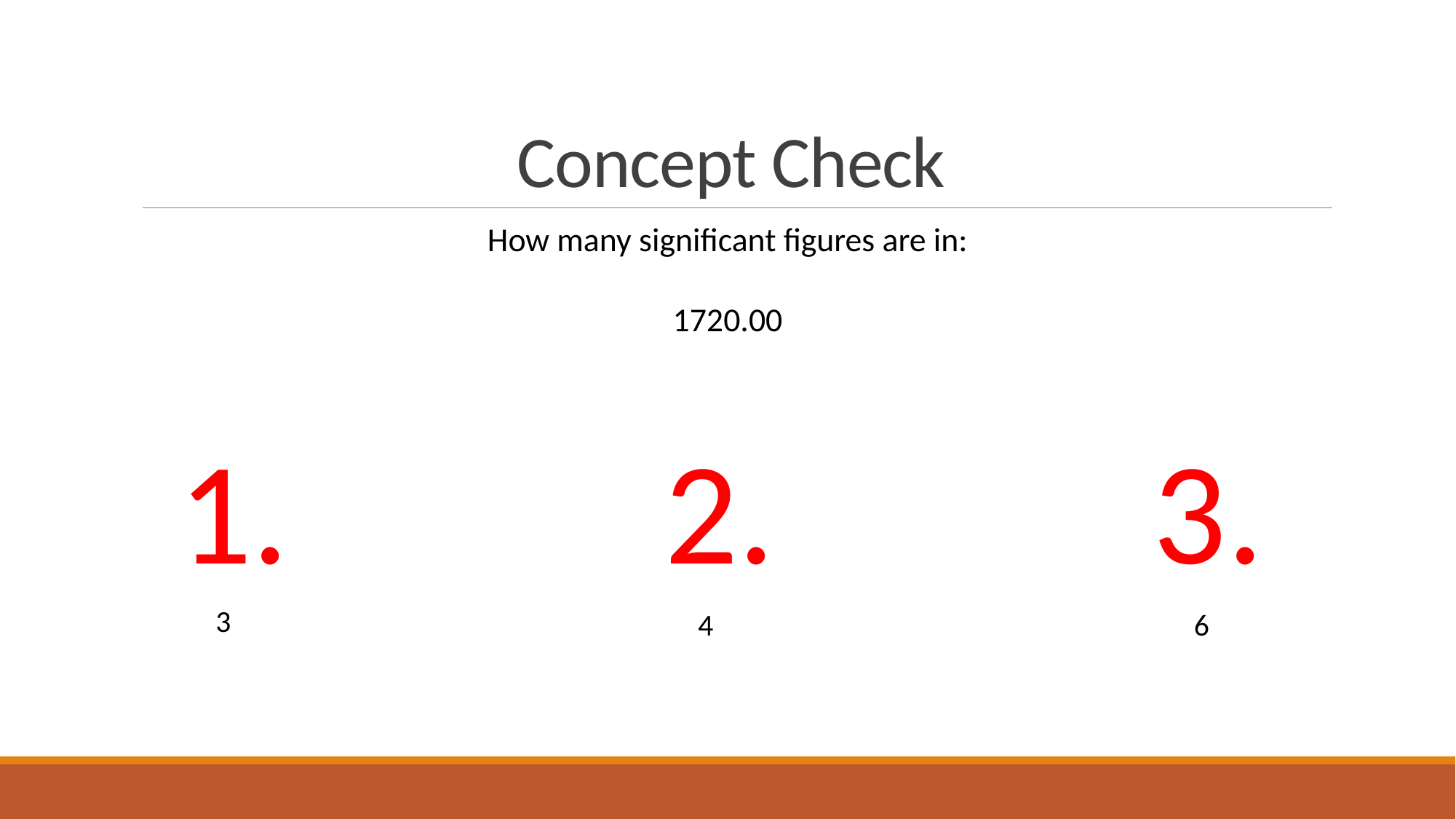

# Concept Check
How many significant figures are in:

1720.00
1.
2.
3.
3
4
6